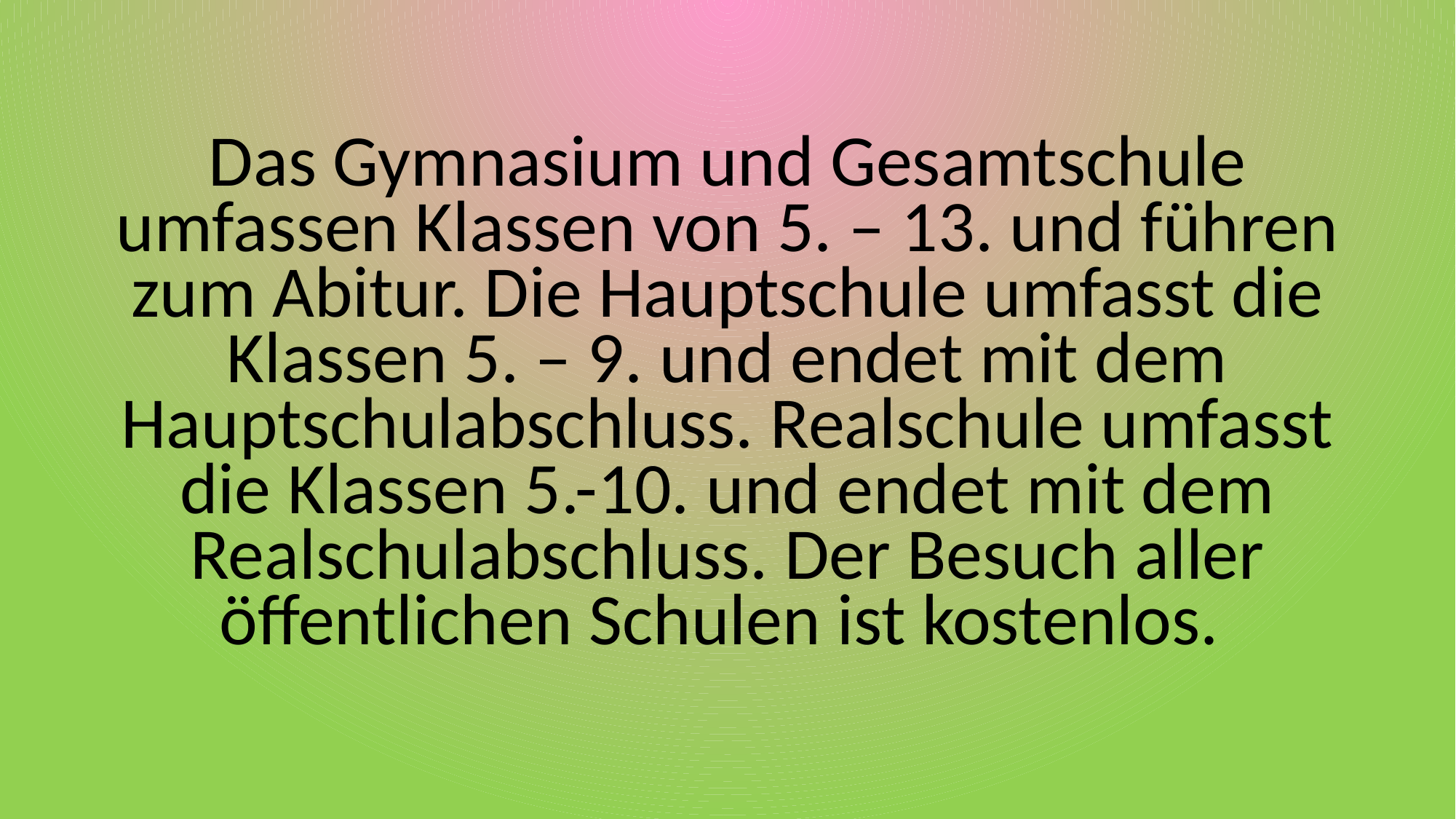

# Das Gymnasium und Gesamtschule umfassen Klassen von 5. – 13. und führen zum Abitur. Die Hauptschule umfasst die Klassen 5. – 9. und endet mit dem Hauptschulabschluss. Realschule umfasst die Klassen 5.-10. und endet mit dem Realschulabschluss. Der Besuch aller öffentlichen Schulen ist kostenlos.